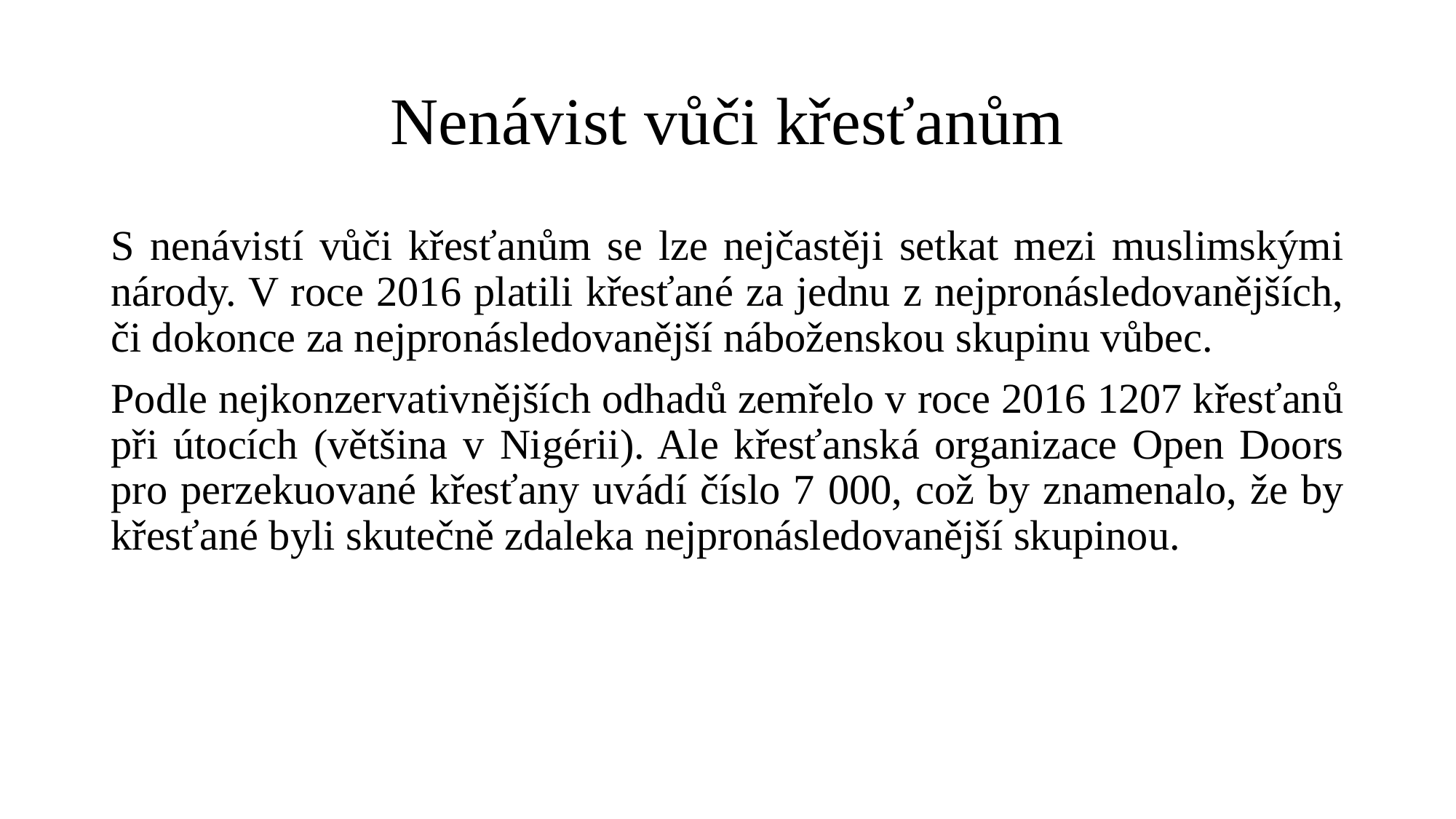

# Nenávist vůči křesťanům
S nenávistí vůči křesťanům se lze nejčastěji setkat mezi muslimskými národy. V roce 2016 platili křesťané za jednu z nejpronásledovanějších, či dokonce za nejpronásledovanější náboženskou skupinu vůbec.
Podle nejkonzervativnějších odhadů zemřelo v roce 2016 1207 křesťanů při útocích (většina v Nigérii). Ale křesťanská organizace Open Doors pro perzekuované křesťany uvádí číslo 7 000, což by znamenalo, že by křesťané byli skutečně zdaleka nejpronásledovanější skupinou.